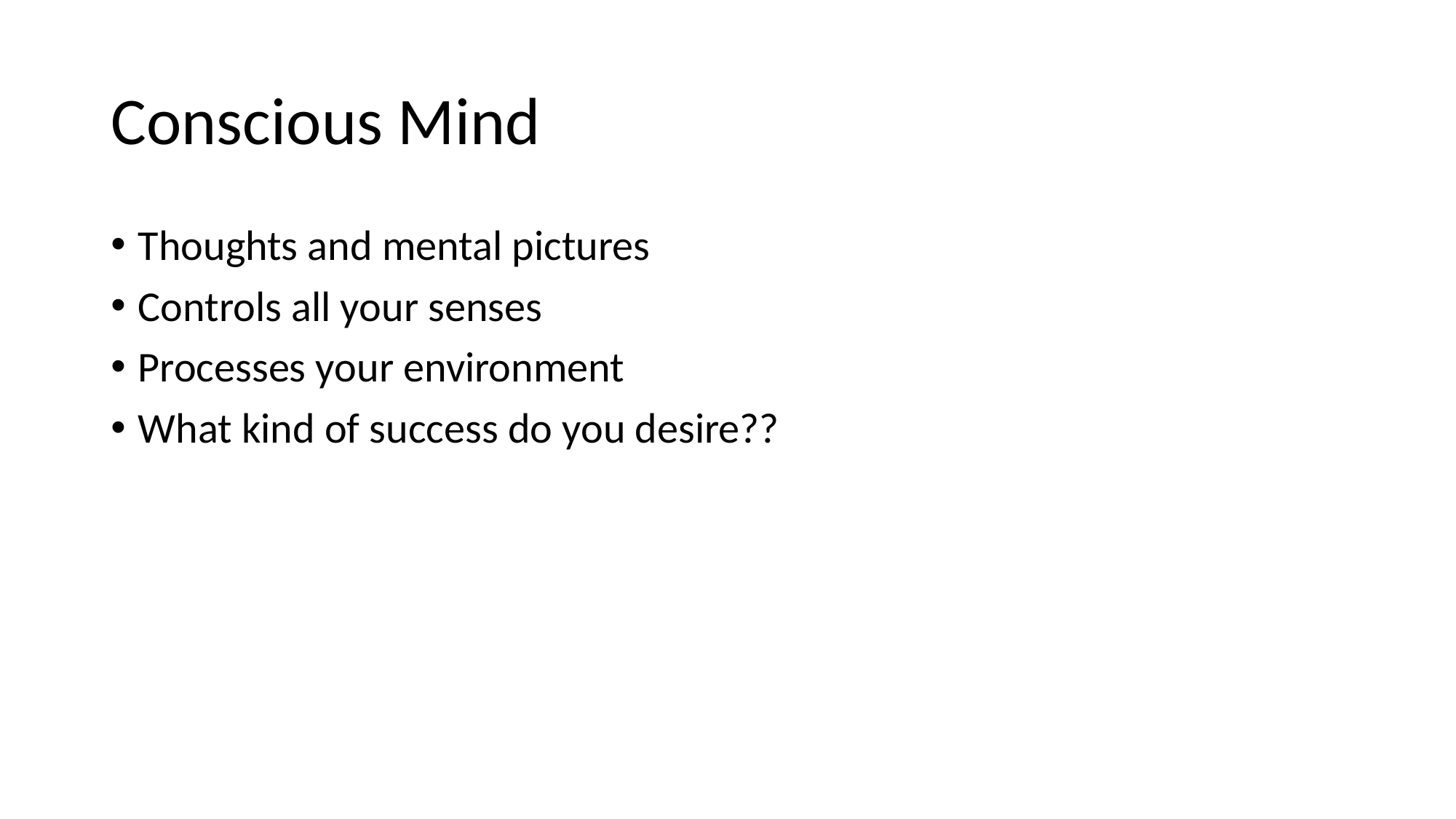

# Conscious Mind
Thoughts and mental pictures
Controls all your senses
Processes your environment
What kind of success do you desire??